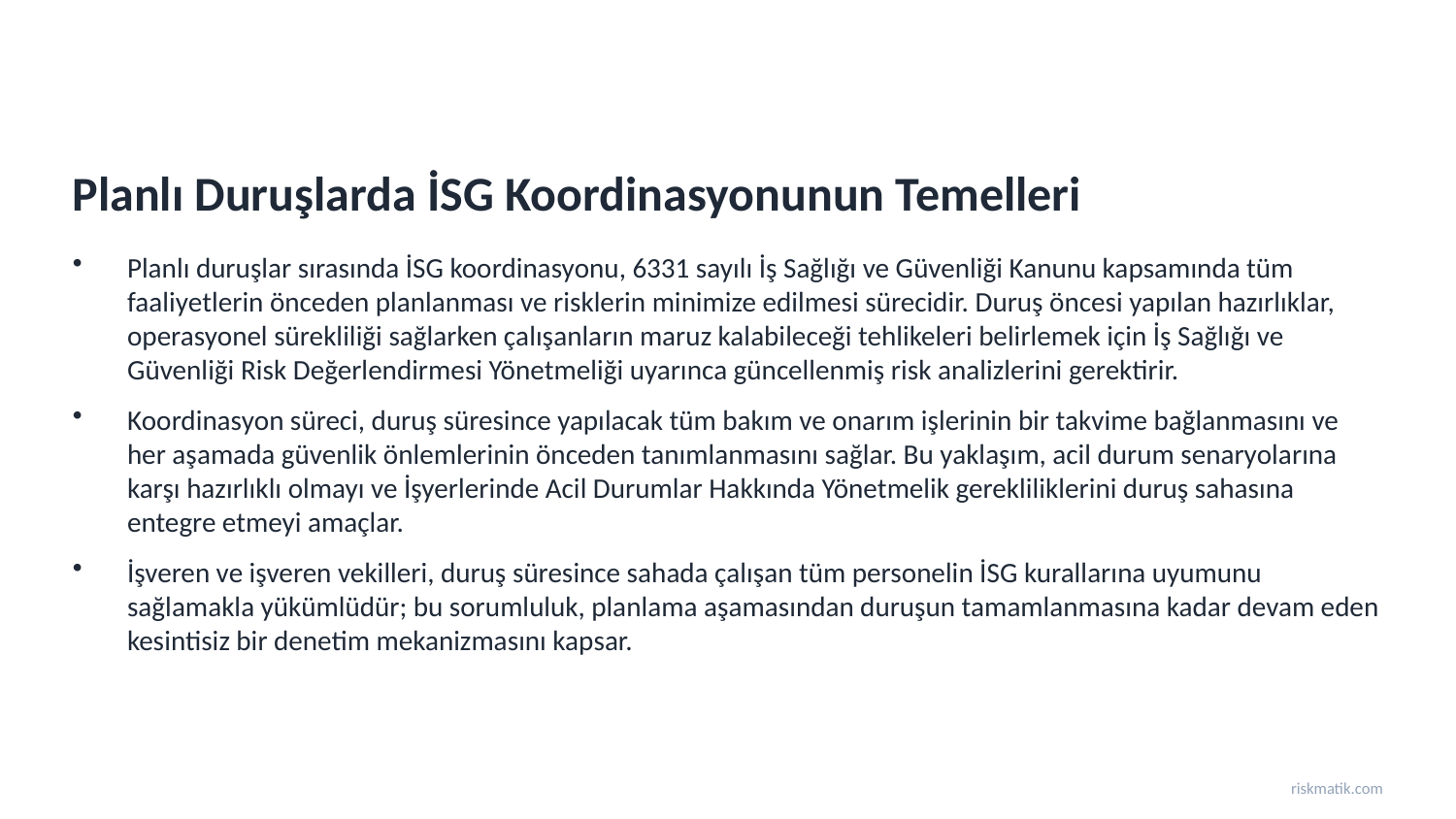

Planlı Duruşlarda İSG Koordinasyonunun Temelleri
Planlı duruşlar sırasında İSG koordinasyonu, 6331 sayılı İş Sağlığı ve Güvenliği Kanunu kapsamında tüm faaliyetlerin önceden planlanması ve risklerin minimize edilmesi sürecidir. Duruş öncesi yapılan hazırlıklar, operasyonel sürekliliği sağlarken çalışanların maruz kalabileceği tehlikeleri belirlemek için İş Sağlığı ve Güvenliği Risk Değerlendirmesi Yönetmeliği uyarınca güncellenmiş risk analizlerini gerektirir.
Koordinasyon süreci, duruş süresince yapılacak tüm bakım ve onarım işlerinin bir takvime bağlanmasını ve her aşamada güvenlik önlemlerinin önceden tanımlanmasını sağlar. Bu yaklaşım, acil durum senaryolarına karşı hazırlıklı olmayı ve İşyerlerinde Acil Durumlar Hakkında Yönetmelik gerekliliklerini duruş sahasına entegre etmeyi amaçlar.
İşveren ve işveren vekilleri, duruş süresince sahada çalışan tüm personelin İSG kurallarına uyumunu sağlamakla yükümlüdür; bu sorumluluk, planlama aşamasından duruşun tamamlanmasına kadar devam eden kesintisiz bir denetim mekanizmasını kapsar.
riskmatik.com